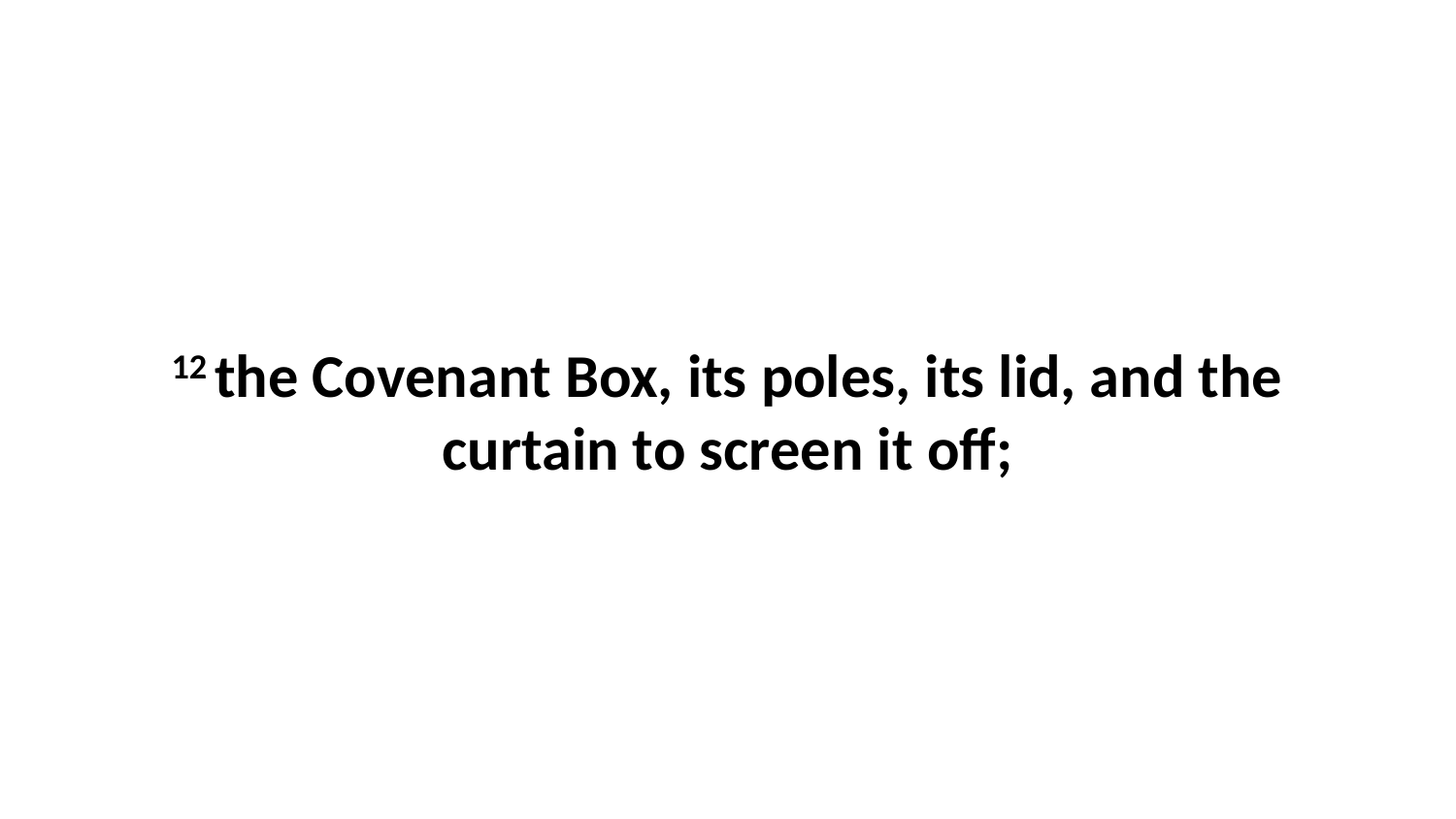

12 the Covenant Box, its poles, its lid, and the curtain to screen it off;